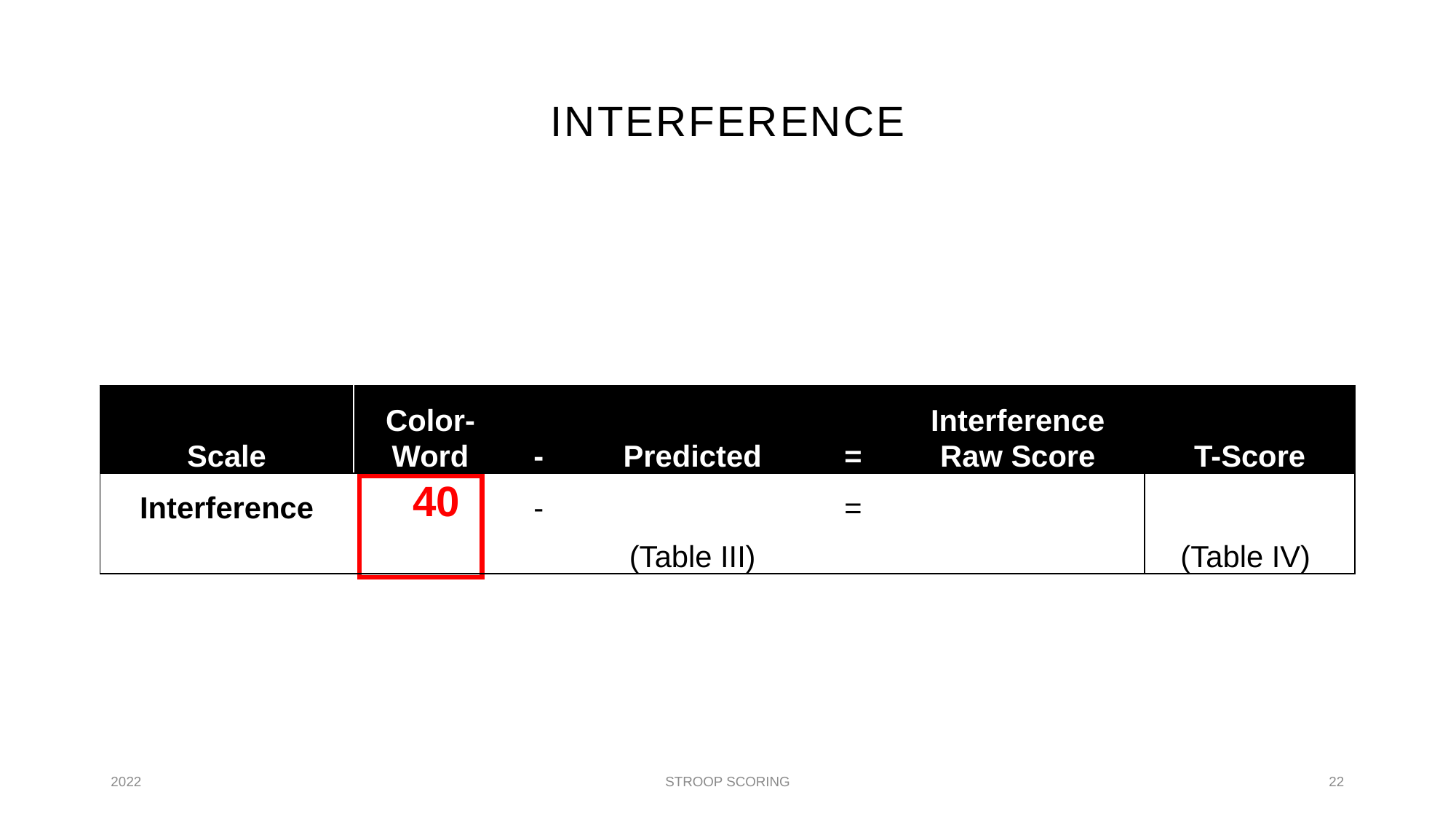

# Interference
| Scale | Color-Word | - | Predicted | = | Interference Raw Score | T-Score |
| --- | --- | --- | --- | --- | --- | --- |
| Interference | 40 | - |  | = |  |  |
|  |  |  | (Table III) |  |  | (Table IV) |

2022
STROOP SCORING
22